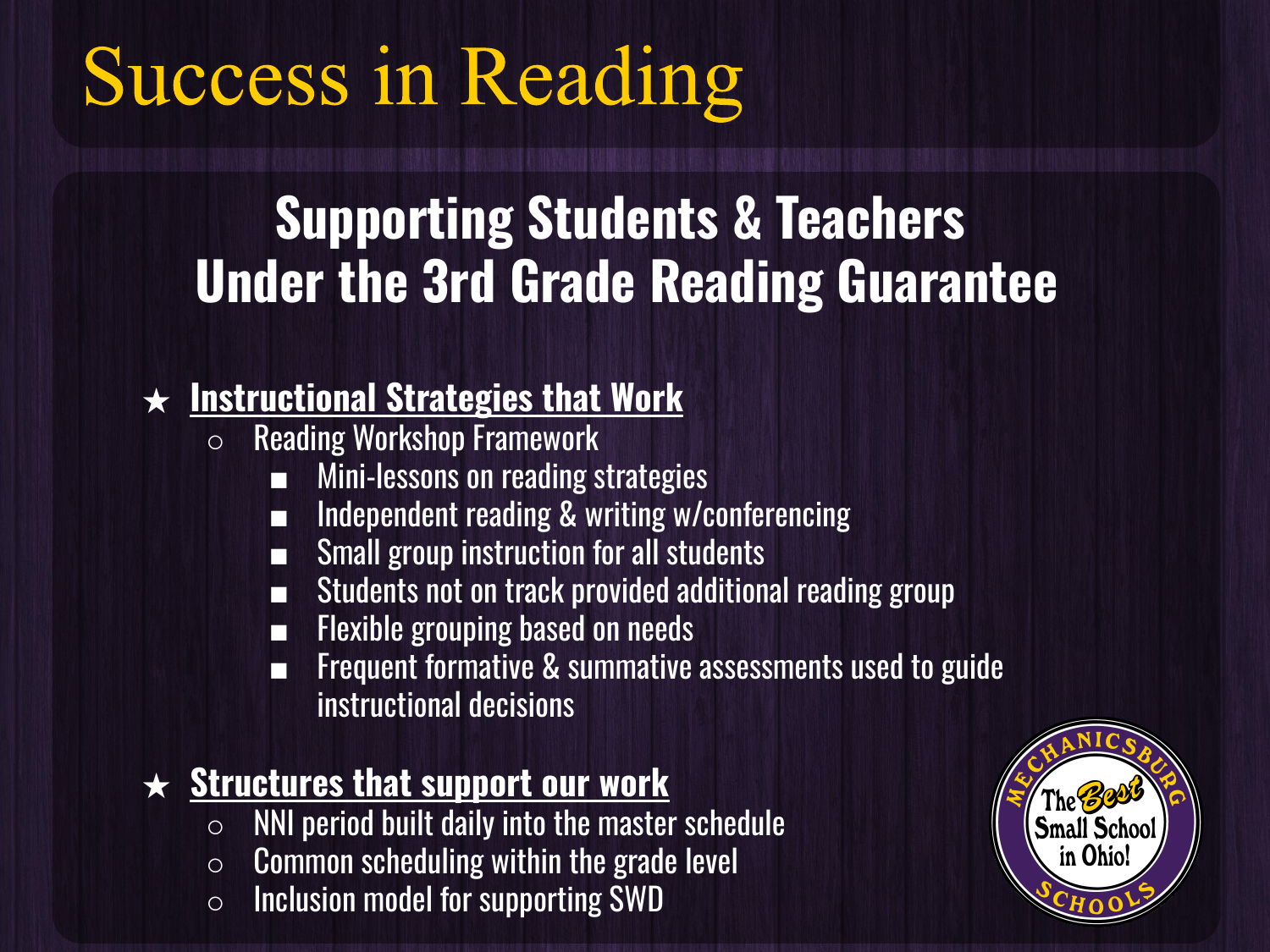

Supporting Students & Teachers
Under the 3rd Grade Reading Guarantee

Instructional Strategies that Work
Reading Workshop Framework
Mini-lessons on reading strategies
Independent reading & writing w/conferencing
Small group instruction for all students
Students not on track provided additional reading group
Flexible grouping based on needs
Frequent formative & summative assessments used to guide instructional decisions

Structures that support our work
NNI period built daily into the master schedule
Common scheduling within the grade level
Inclusion model for supporting SWD